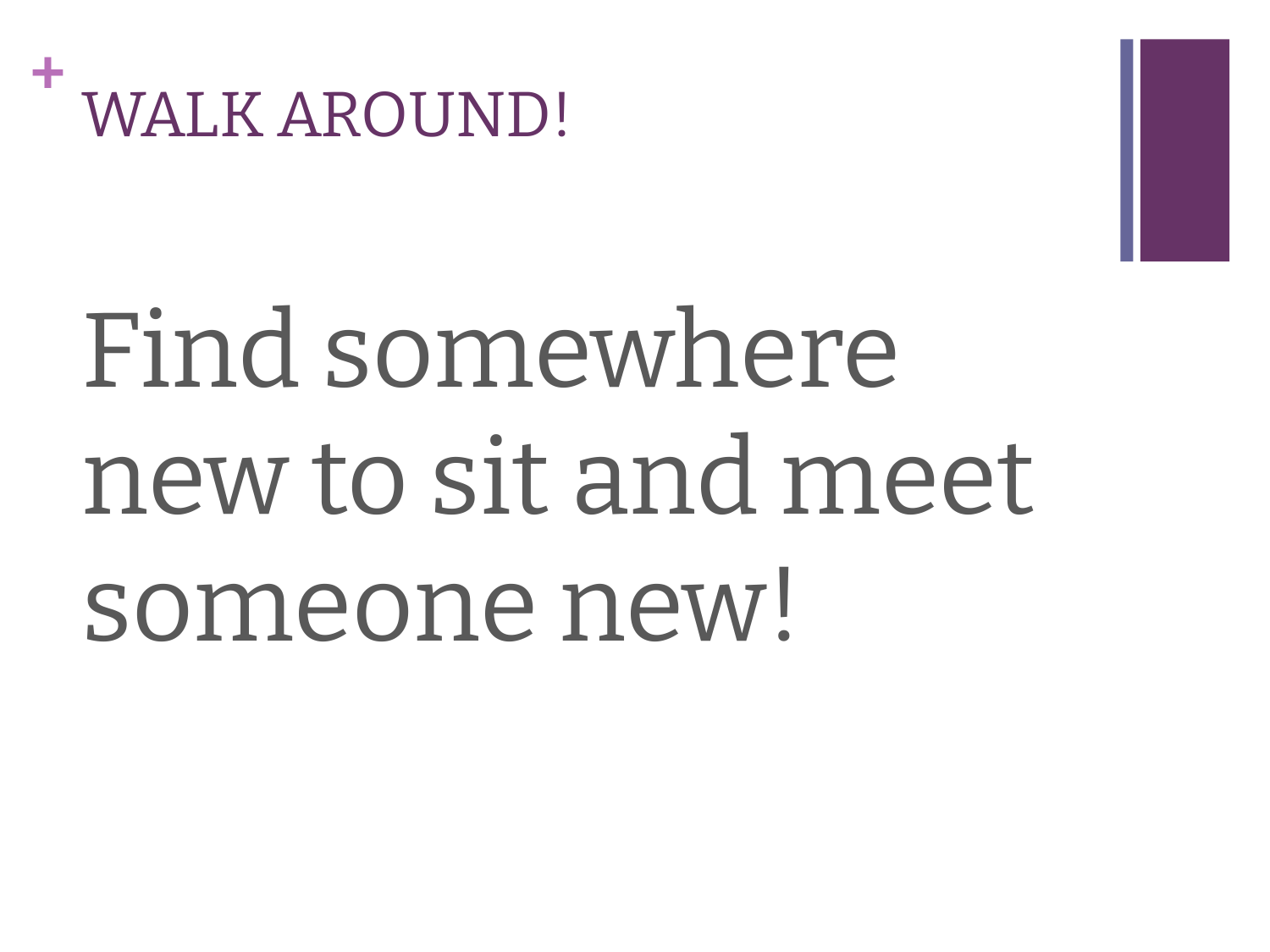

# WALK AROUND!
Find somewhere new to sit and meet someone new!